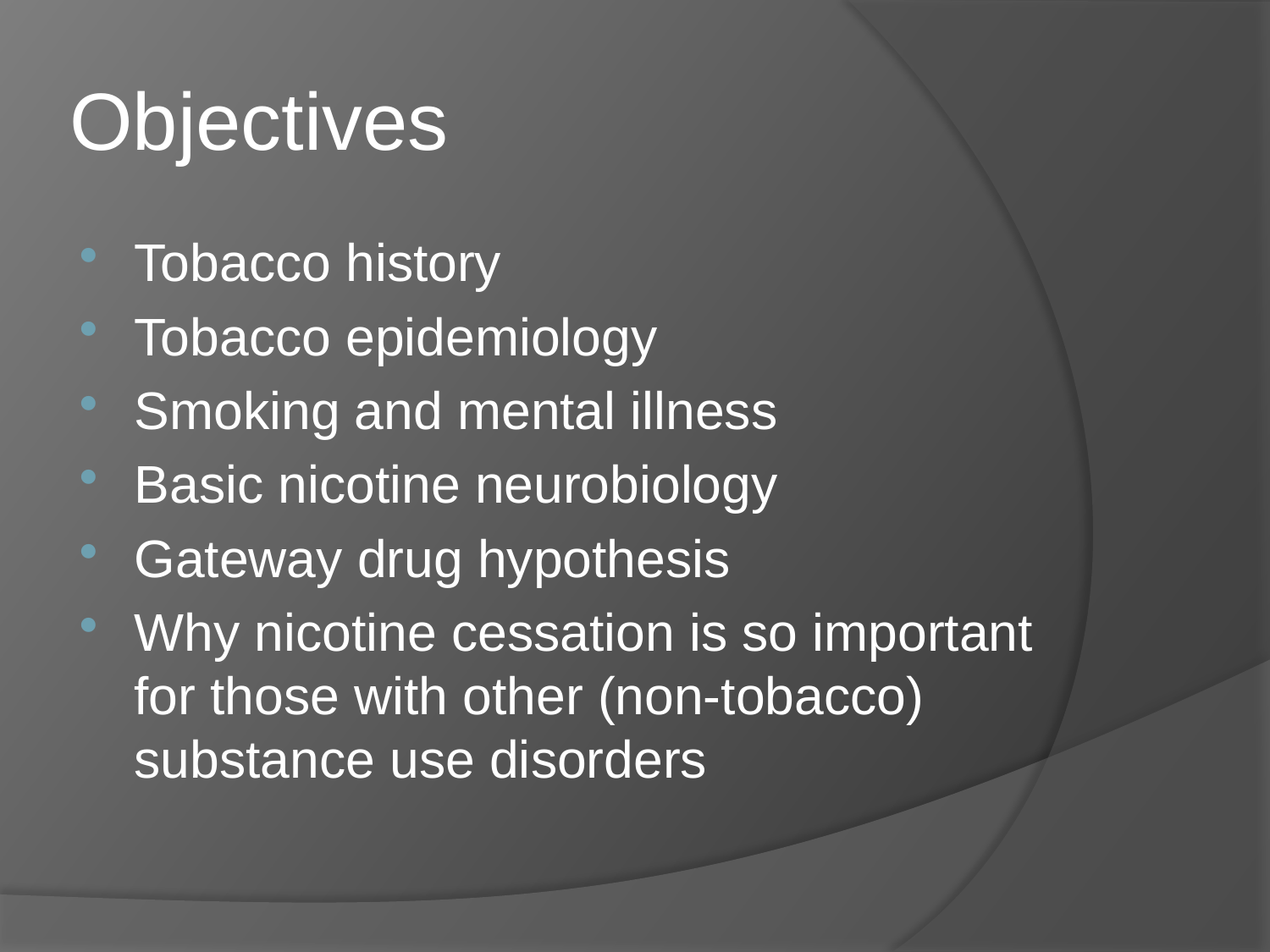

Objectives
Tobacco history
Tobacco epidemiology
Smoking and mental illness
Basic nicotine neurobiology
Gateway drug hypothesis
Why nicotine cessation is so important for those with other (non-tobacco) substance use disorders